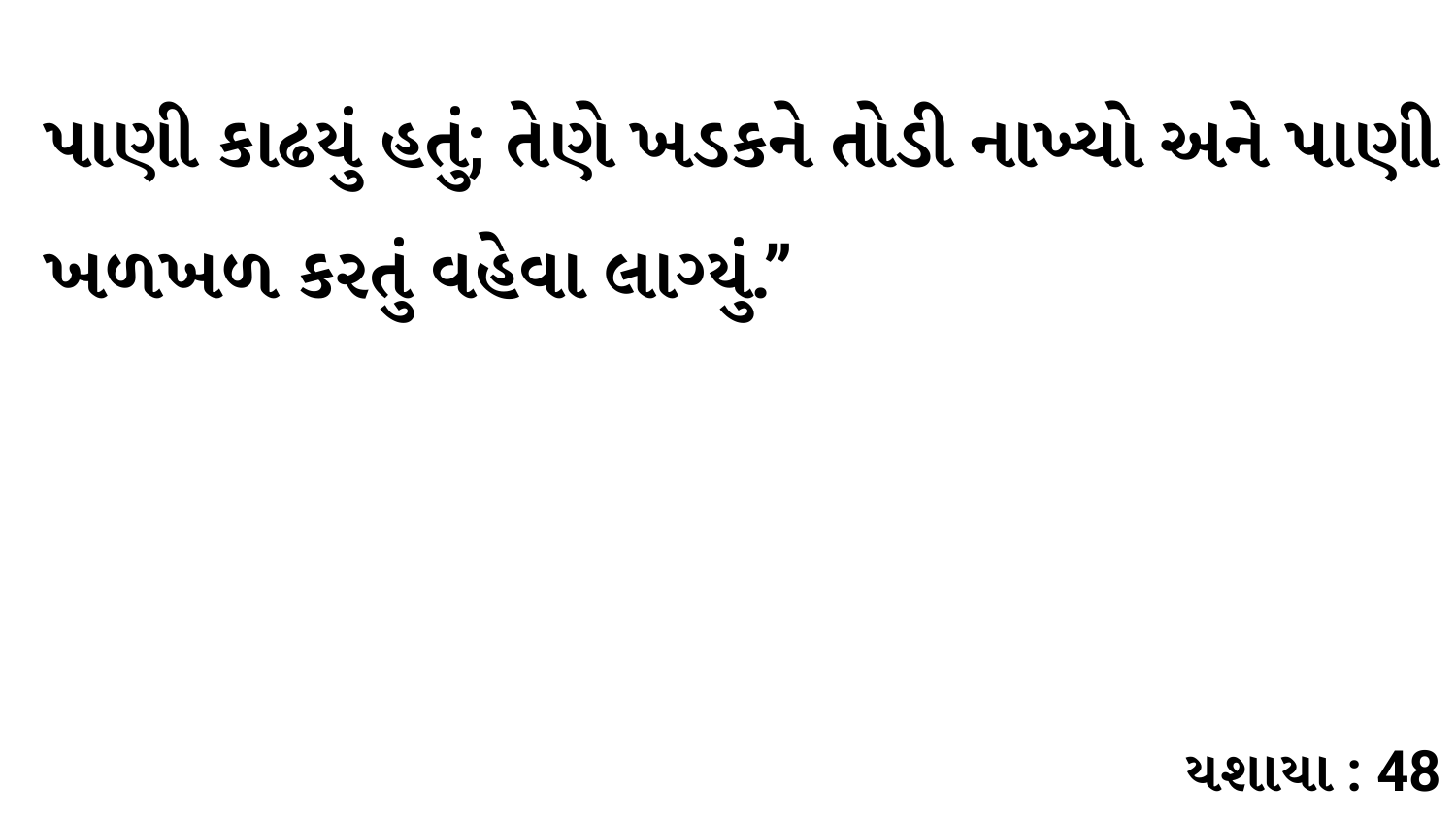

પાણી કાઢયું હતું; તેણે ખડકને તોડી નાખ્યો અને પાણી ખળખળ કરતું વહેવા લાગ્યું.”
યશાયા : 48